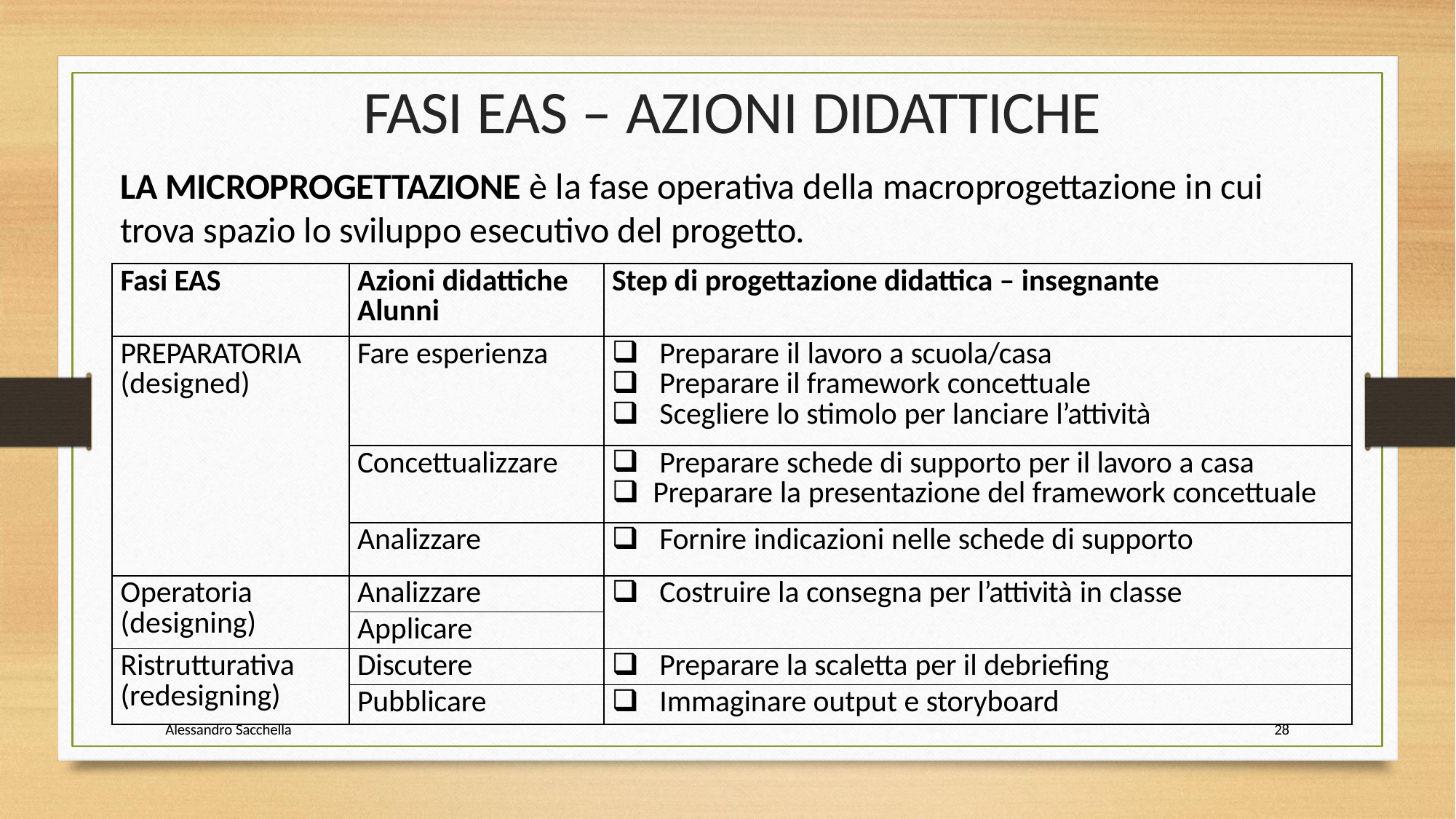

# FASI EAS – AZIONI DIDATTICHE
LA MICROPROGETTAZIONE è la fase operativa della macroprogettazione in cui  trova spazio lo sviluppo esecutivo del progetto.
| Fasi EAS | Azioni didattiche Alunni | Step di progettazione didattica – insegnante |
| --- | --- | --- |
| PREPARATORIA (designed) | Fare esperienza | Preparare il lavoro a scuola/casa Preparare il framework concettuale Scegliere lo stimolo per lanciare l’attività |
|  | Concettualizzare | Preparare schede di supporto per il lavoro a casa Preparare la presentazione del framework concettuale |
|  | Analizzare | Fornire indicazioni nelle schede di supporto |
| Operatoria (designing) | Analizzare | Costruire la consegna per l’attività in classe |
|  | Applicare |  |
| Ristrutturativa (redesigning) | Discutere | Preparare la scaletta per il debriefing |
|  | Pubblicare | Immaginare output e storyboard |
Alessandro Sacchella
28